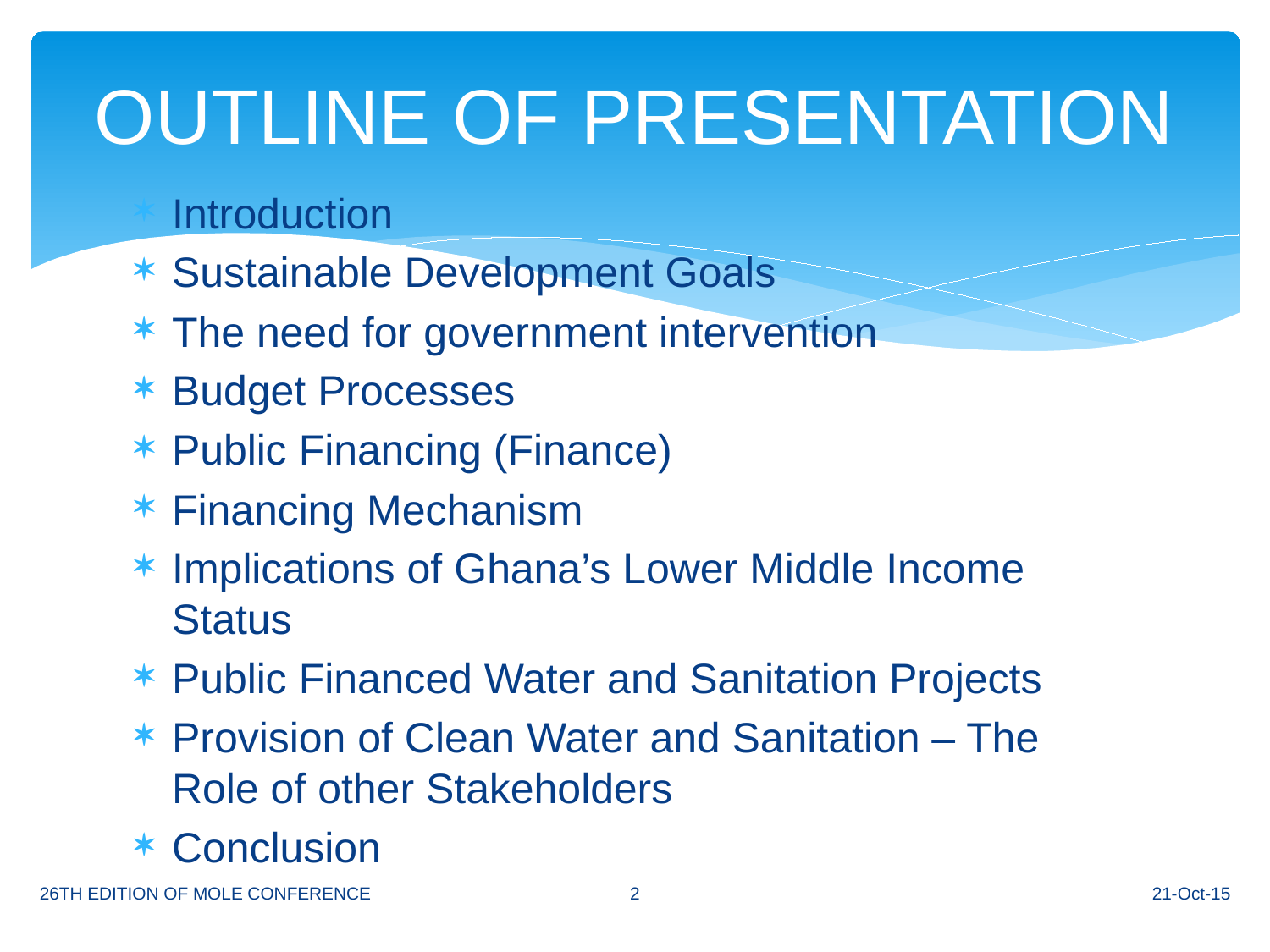

# OUTLINE OF PRESENTATION
Introduction
Sustainable Development Goals
The need for government intervention
Budget Processes
Public Financing (Finance)
Financing Mechanism
Implications of Ghana’s Lower Middle Income Status
Public Financed Water and Sanitation Projects
Provision of Clean Water and Sanitation – The Role of other Stakeholders
Conclusion
2
26TH EDITION OF MOLE CONFERENCE
21-Oct-15